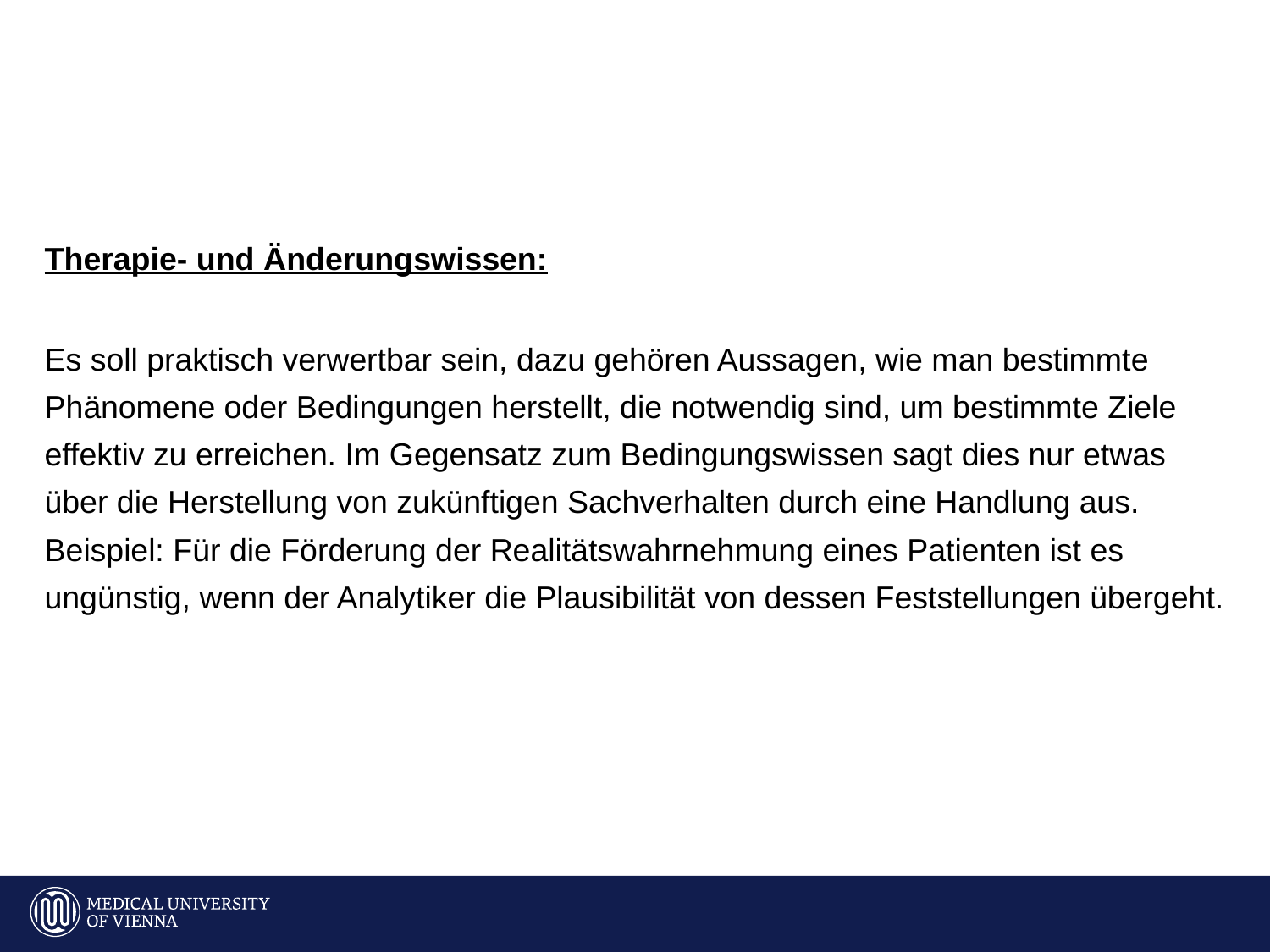

Therapie- und Änderungswissen:

Es soll praktisch verwertbar sein, dazu gehören Aussagen, wie man bestimmte
Phänomene oder Bedingungen herstellt, die notwendig sind, um bestimmte Ziele
effektiv zu erreichen. Im Gegensatz zum Bedingungswissen sagt dies nur etwas
über die Herstellung von zukünftigen Sachverhalten durch eine Handlung aus.
Beispiel: Für die Förderung der Realitätswahrnehmung eines Patienten ist es
ungünstig, wenn der Analytiker die Plausibilität von dessen Feststellungen übergeht.